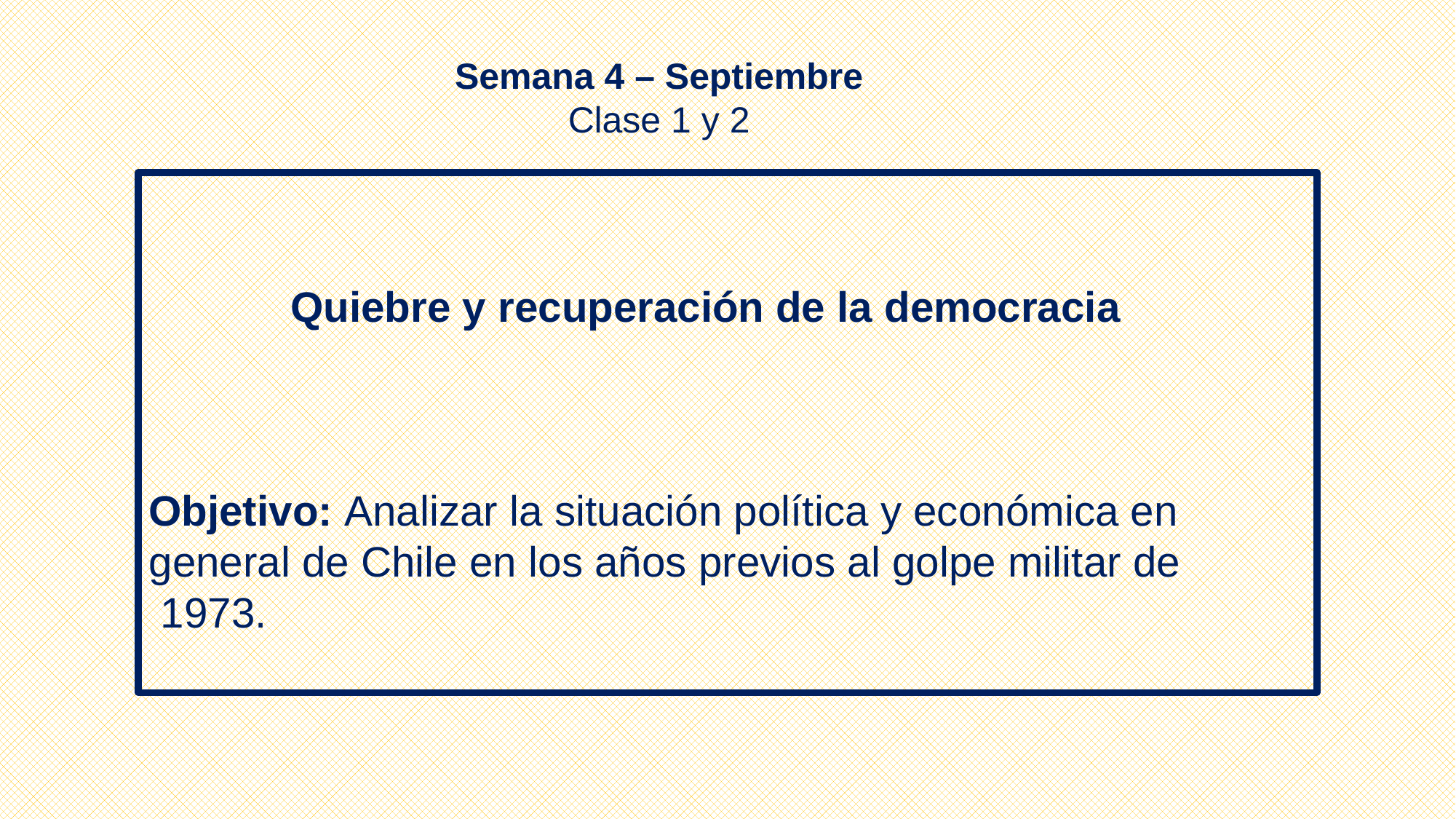

Semana 4 – Septiembre
Clase 1 y 2

            Quiebre y recuperación de la democracia

Objetivo: Analizar la situación política y económica en general de Chile en los años previos al golpe militar de
 1973.